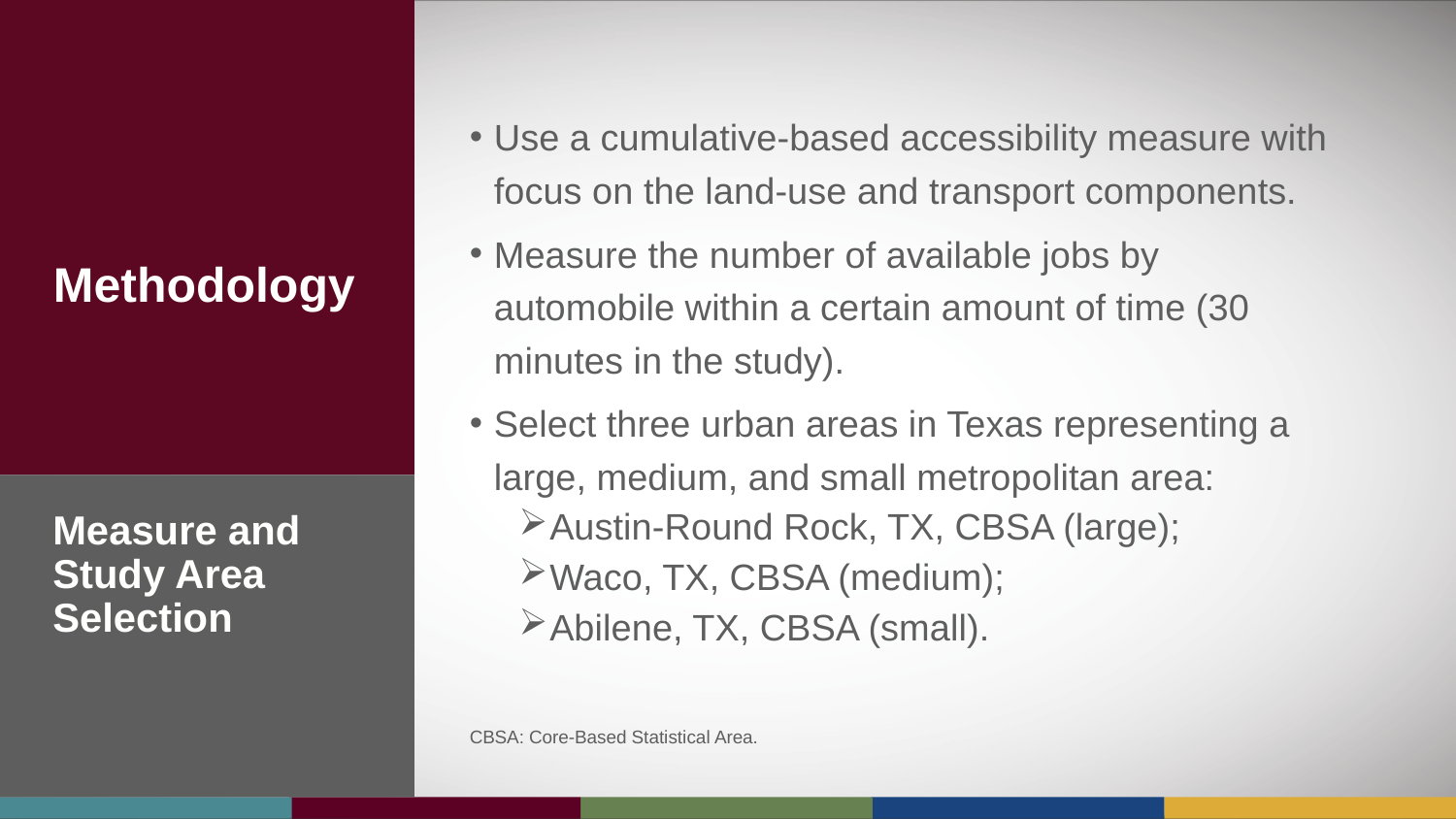

# Methodology
Use a cumulative-based accessibility measure with focus on the land-use and transport components.
Measure the number of available jobs by automobile within a certain amount of time (30 minutes in the study).
Select three urban areas in Texas representing a large, medium, and small metropolitan area:
 Austin-Round Rock, TX, CBSA (large);
 Waco, TX, CBSA (medium);
 Abilene, TX, CBSA (small).

CBSA: Core-Based Statistical Area.
Measure and Study Area Selection